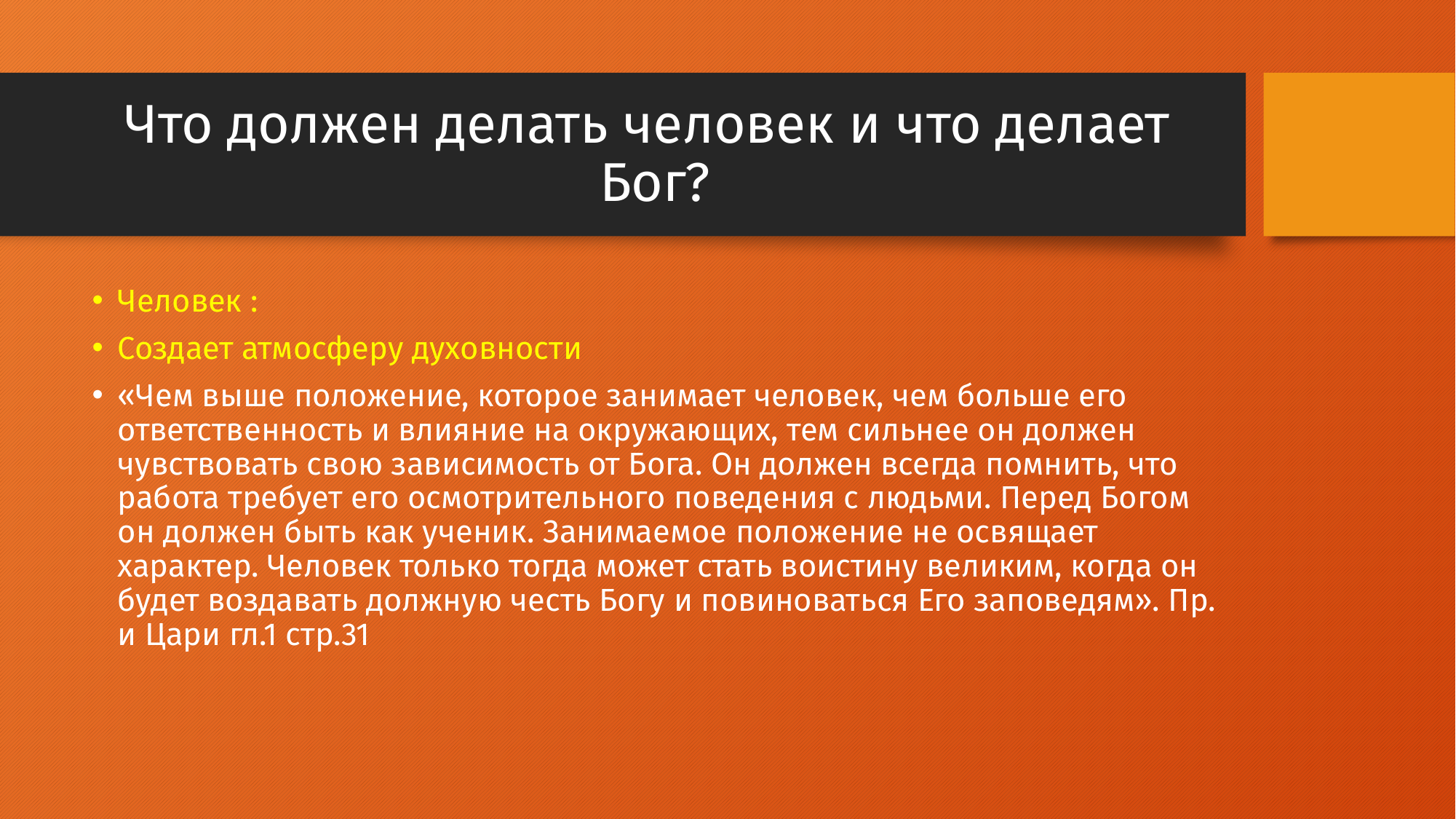

# Что должен делать человек и что делает Бог?
Человек :
Создает атмосферу духовности
«Чем выше положение, которое занимает человек, чем больше его ответственность и влияние на окружающих, тем сильнее он должен чувствовать свою зависимость от Бога. Он должен всегда помнить, что работа требует его осмотрительного поведения с людьми. Перед Богом он должен быть как ученик. Занимаемое положение не освящает характер. Человек только тогда может стать воистину великим, когда он будет воздавать должную честь Богу и повиноваться Его заповедям». Пр. и Цари гл.1 стр.31